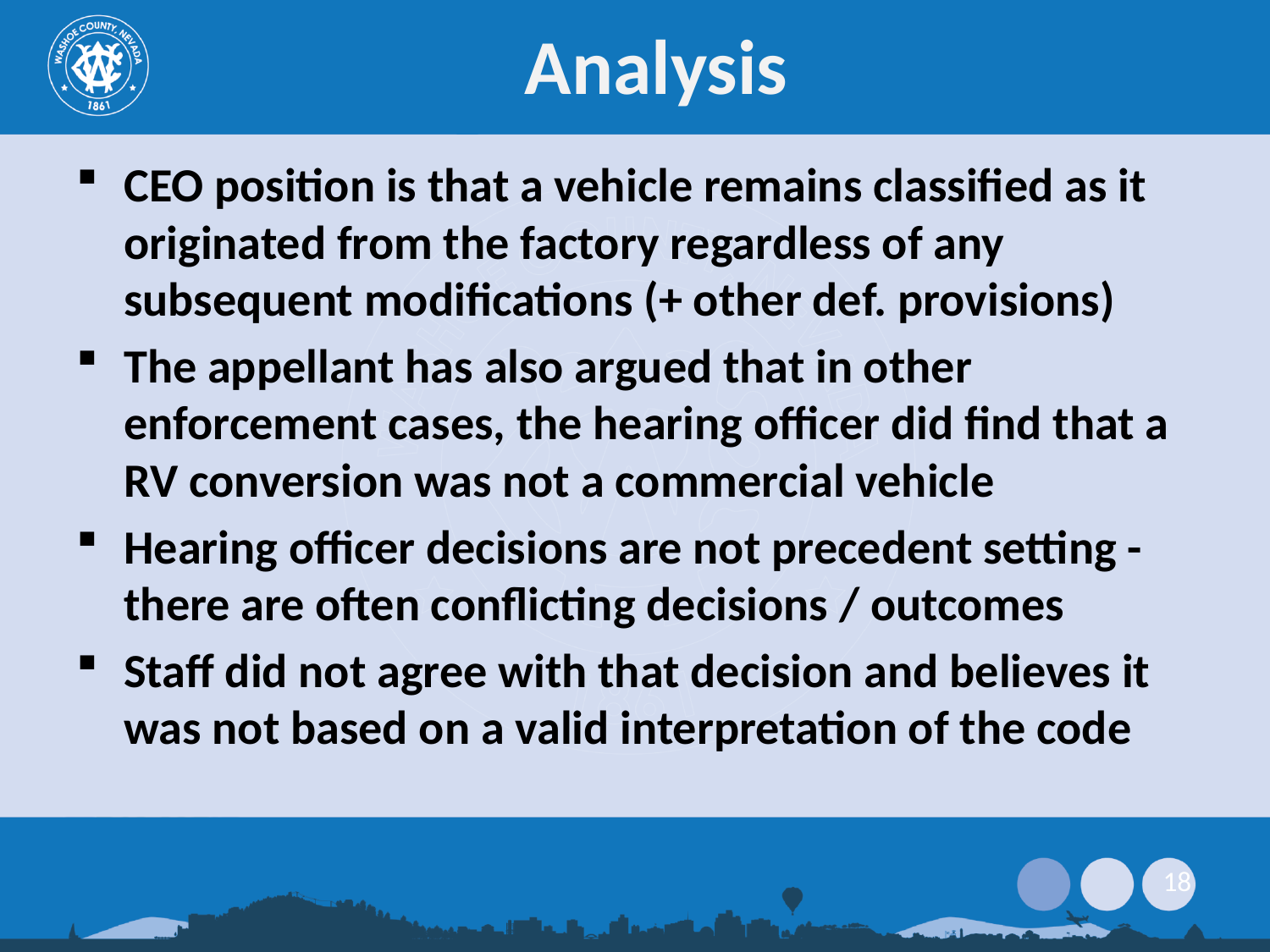

# Analysis
CEO position is that a vehicle remains classified as it originated from the factory regardless of any subsequent modifications (+ other def. provisions)
The appellant has also argued that in other enforcement cases, the hearing officer did find that a RV conversion was not a commercial vehicle
Hearing officer decisions are not precedent setting - there are often conflicting decisions / outcomes
Staff did not agree with that decision and believes it was not based on a valid interpretation of the code